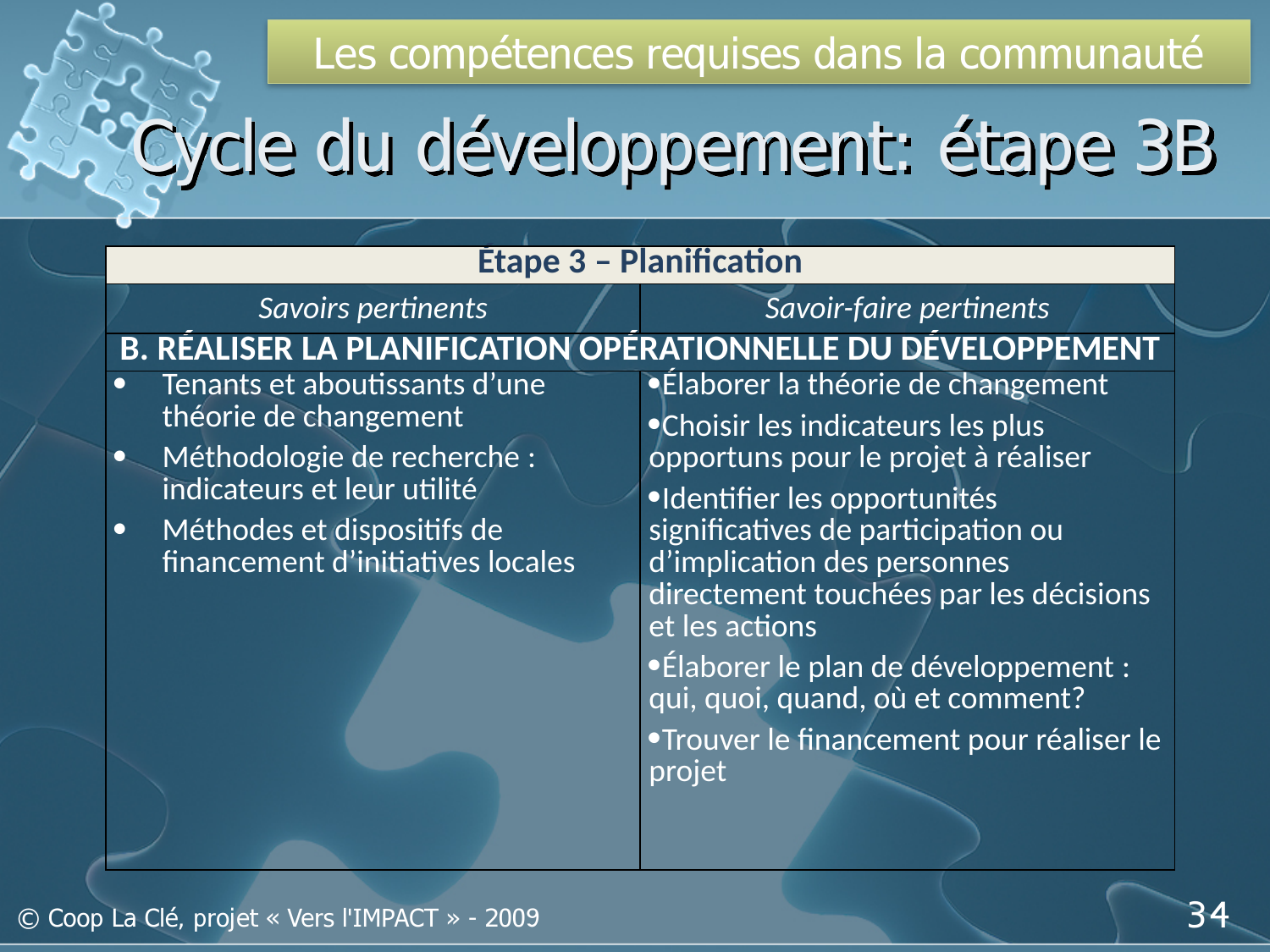

Les compétences requises dans la communauté
# Cycle du développement: étape 3B
| Étape 3 – Planification |  |
| --- | --- |
| Savoirs pertinents | Savoir-faire pertinents |
| B. RÉALISER LA PLANIFICATION OPÉRATIONNELLE DU DÉVELOPPEMENT |  |
| Tenants et aboutissants d’une théorie de changement Méthodologie de recherche : indicateurs et leur utilité Méthodes et dispositifs de financement d’initiatives locales | Élaborer la théorie de changement Choisir les indicateurs les plus opportuns pour le projet à réaliser Identifier les opportunités significatives de participation ou d’implication des personnes directement touchées par les décisions et les actions Élaborer le plan de développement : qui, quoi, quand, où et comment? Trouver le financement pour réaliser le projet |
34
© Coop La Clé, projet « Vers l'IMPACT » - 2009